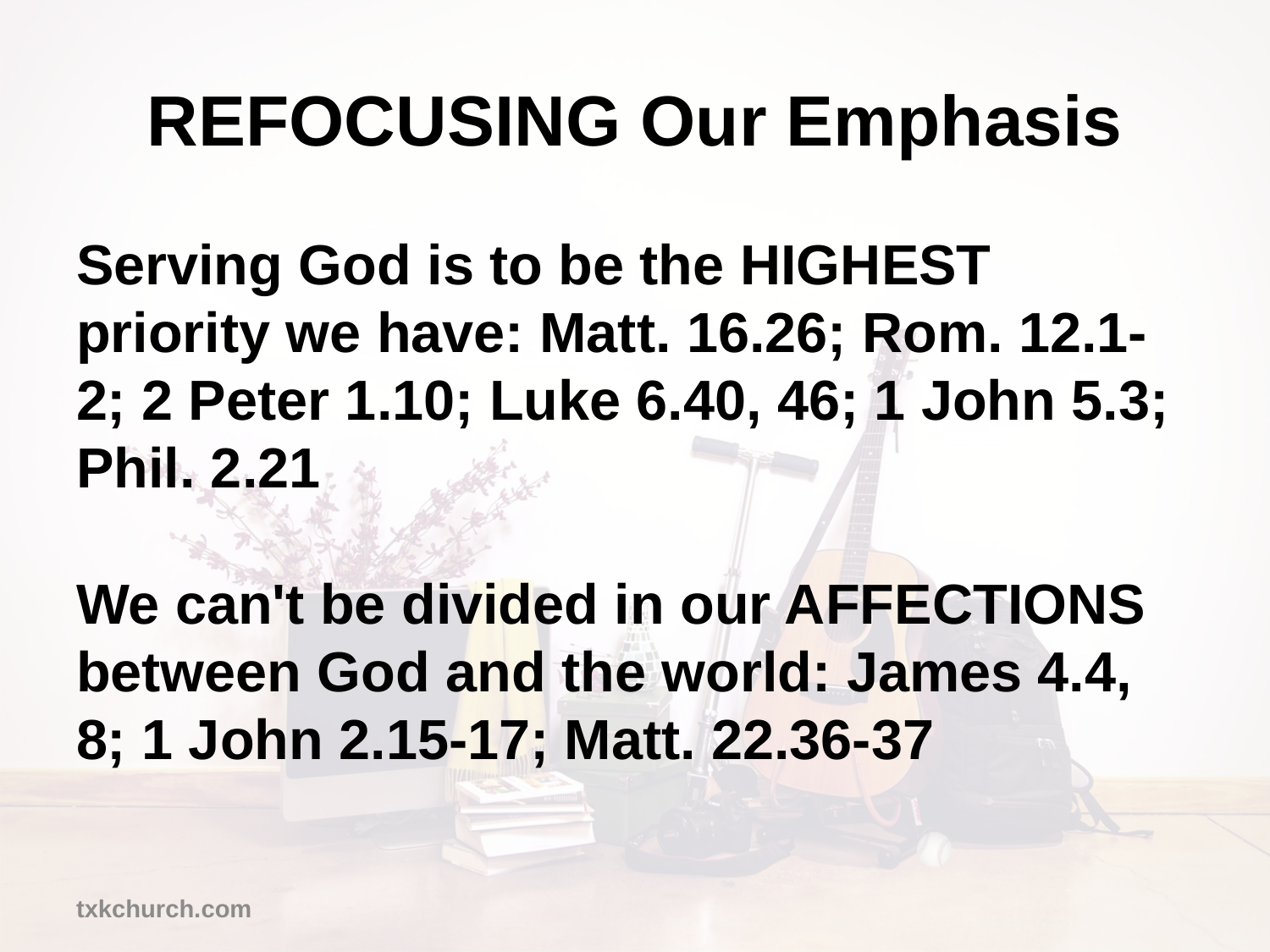

# REFOCUSING Our Emphasis
Serving God is to be the HIGHEST priority we have: Matt. 16.26; Rom. 12.1-2; 2 Peter 1.10; Luke 6.40, 46; 1 John 5.3; Phil. 2.21

We can't be divided in our AFFECTIONS between God and the world: James 4.4, 8; 1 John 2.15-17; Matt. 22.36-37
txkchurch.com